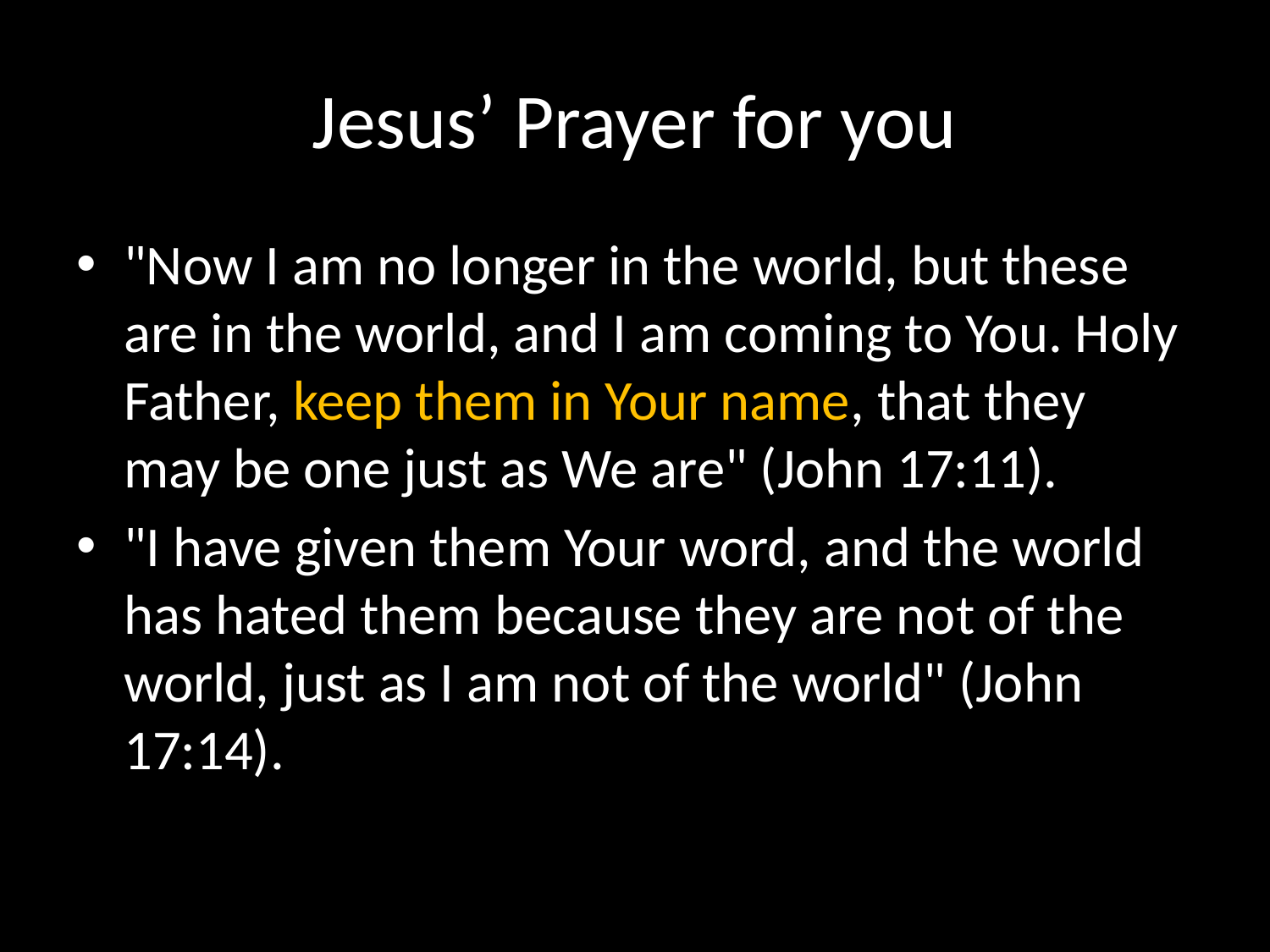

# Jesus’ Prayer for you
"Now I am no longer in the world, but these are in the world, and I am coming to You. Holy Father, keep them in Your name, that they may be one just as We are" (John 17:11).
"I have given them Your word, and the world has hated them because they are not of the world, just as I am not of the world" (John 17:14).